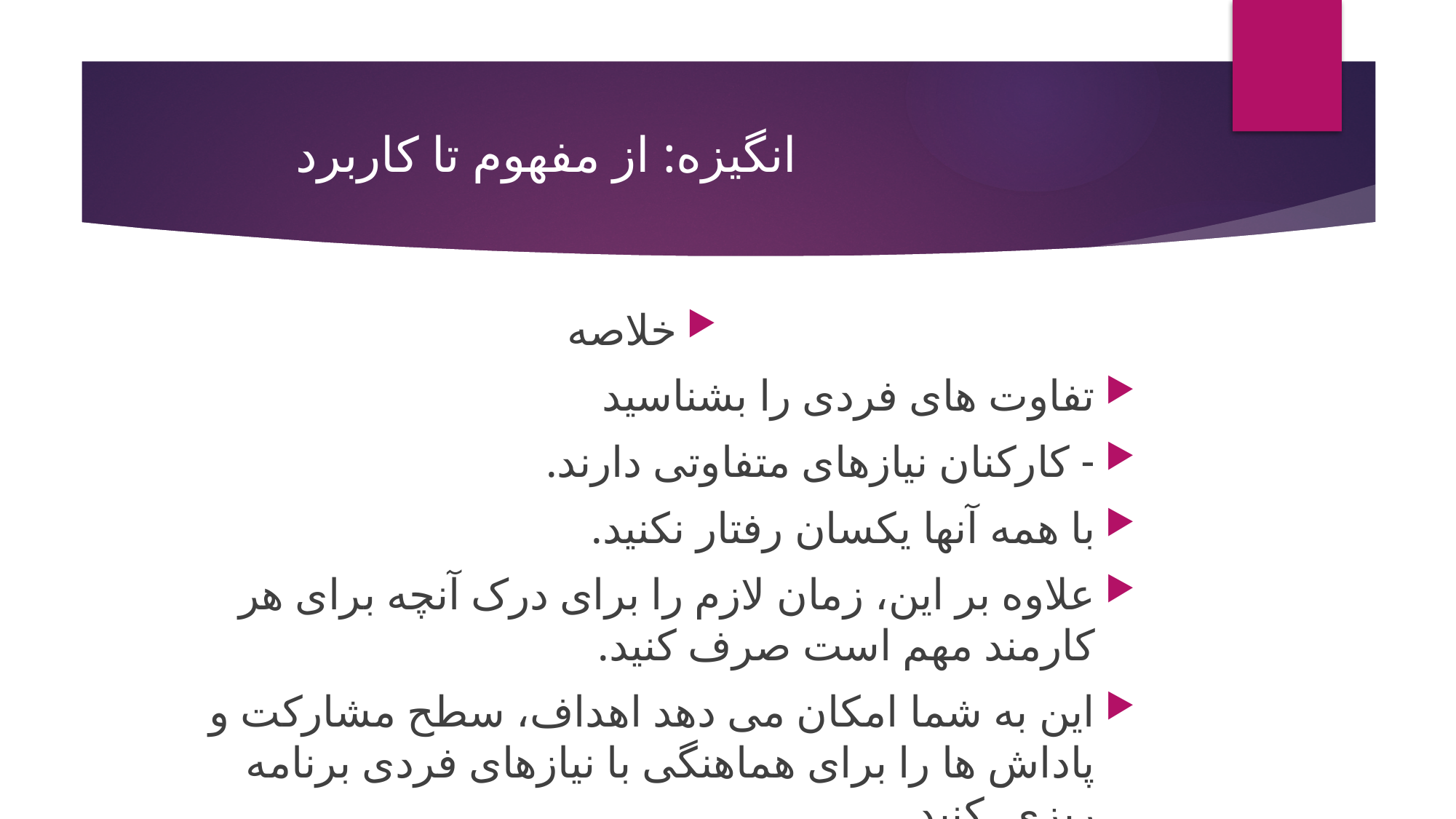

# انگیزه: از مفهوم تا کاربرد
خلاصه
تفاوت های فردی را بشناسید
- کارکنان نیازهای متفاوتی دارند.
با همه آنها یکسان رفتار نکنید.
علاوه بر این، زمان لازم را برای درک آنچه برای هر کارمند مهم است صرف کنید.
این به شما امکان می دهد اهداف، سطح مشارکت و پاداش ها را برای هماهنگی با نیازهای فردی برنامه ریزی  کنید.